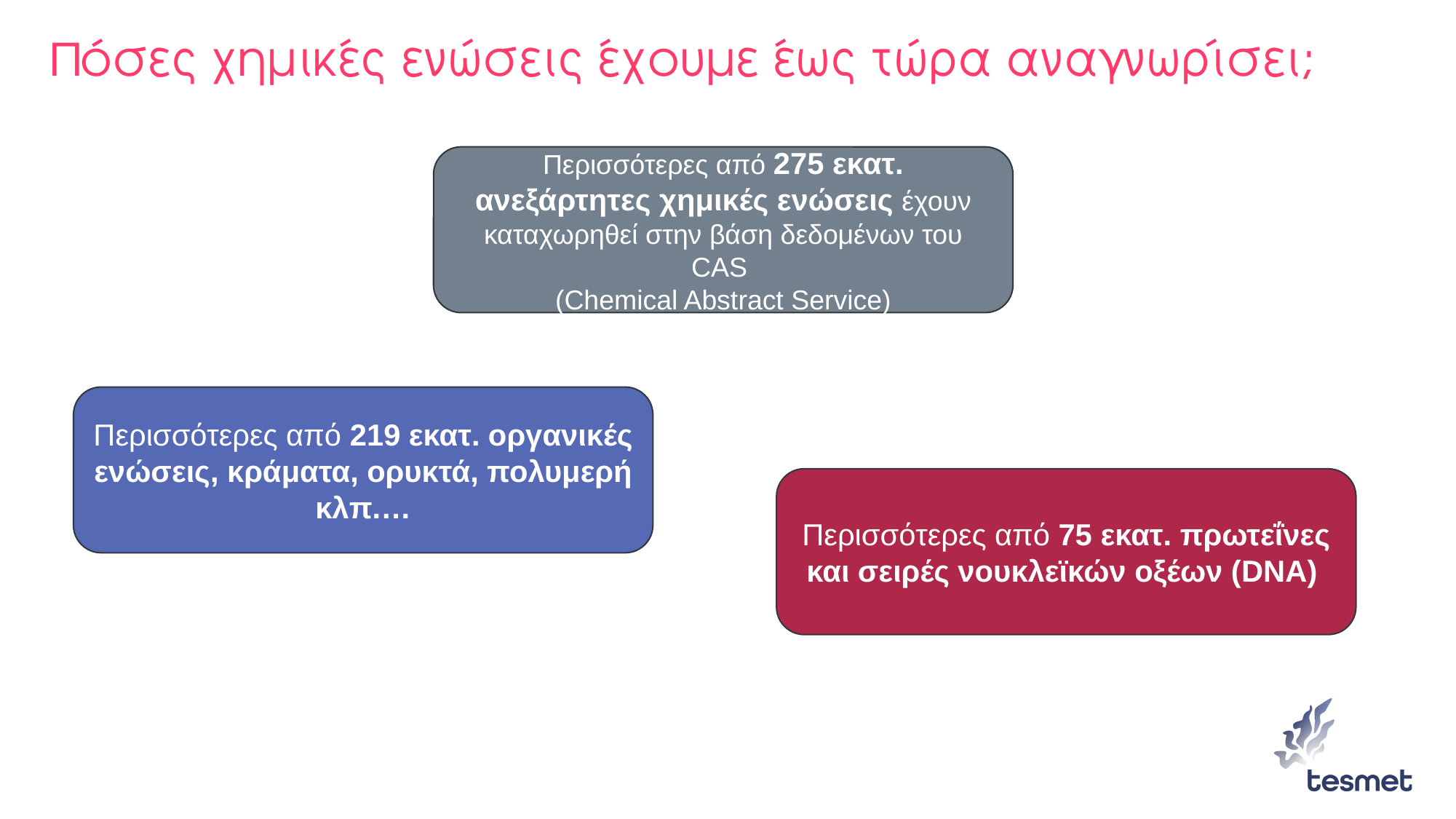

# Πόσες χημικές ενώσεις έχουμε έως τώρα αναγνωρίσει;
Περισσότερες από 275 εκατ. ανεξάρτητες χημικές ενώσεις έχουν καταχωρηθεί στην βάση δεδομένων του CAS
(Chemical Abstract Service)
Περισσότερες από 219 εκατ. οργανικές ενώσεις, κράματα, ορυκτά, πολυμερή κλπ.…
Περισσότερες από 75 εκατ. πρωτεΐνες και σειρές νουκλεϊκών οξέων (DNA)